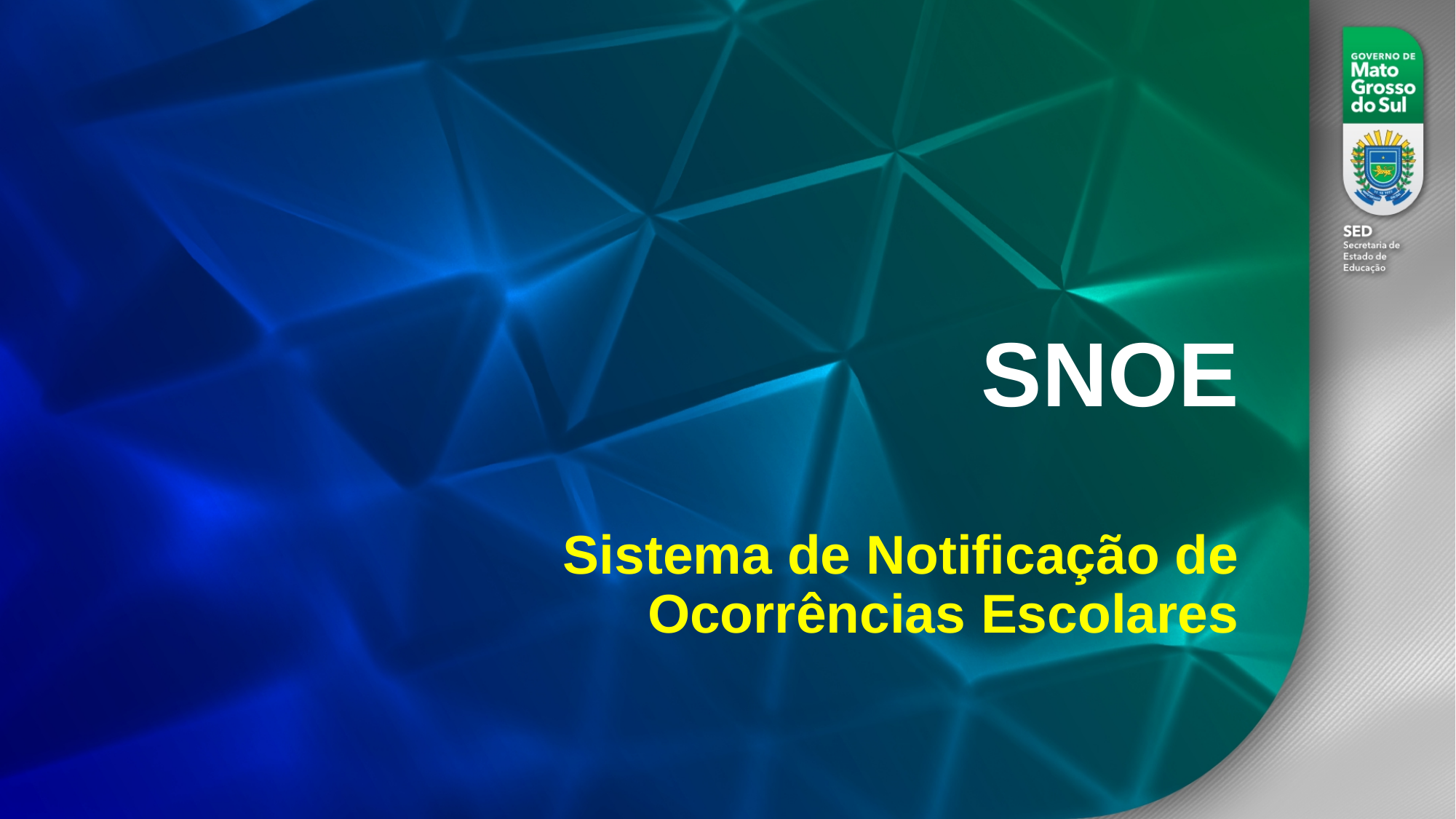

# SNOE
Sistema de Notificação de Ocorrências Escolares